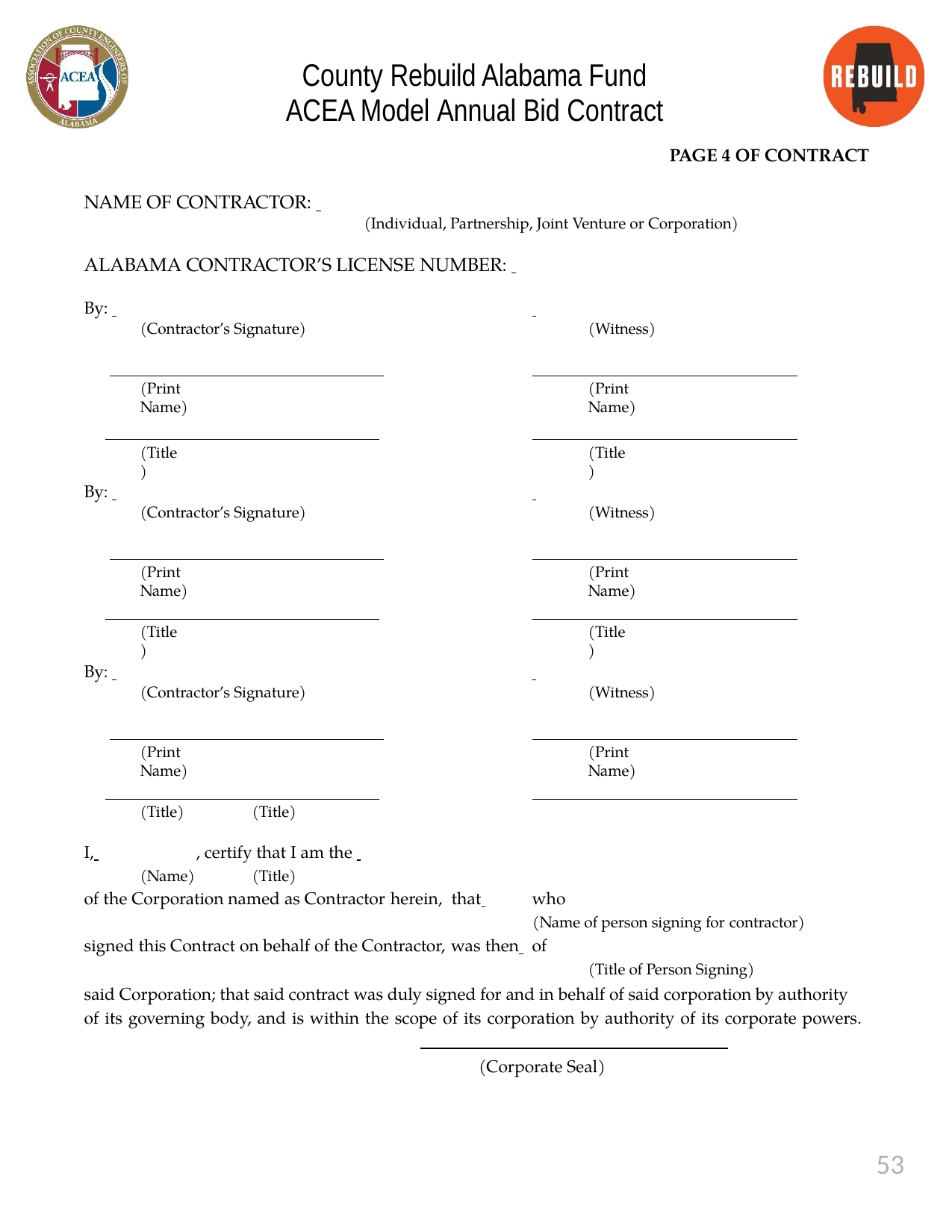

County Rebuild Alabama Fund  ACEA Model Annual Bid Contract
PAGE 4 OF CONTRACT

NAME OF CONTRACTOR:
(Individual, Partnership, Joint Venture or Corporation)

ALABAMA CONTRACTOR’S LICENSE NUMBER:
By:
(Contractor’s Signature)

(Witness)

(Print Name)
(Print Name)

(Title)
(Title)
By:
(Contractor’s Signature)

(Witness)

(Print Name)
(Print Name)

(Title)
(Title)
By:
(Contractor’s Signature)

(Witness)

(Print Name)
(Print Name)

(Title)	(Title)

I, 	, certify that I am the
(Name)	(Title)
of the Corporation named as Contractor herein,  that 	who
(Name of person signing for contractor)
signed this Contract on behalf of the Contractor, was then 	of
(Title of Person Signing)
said Corporation; that said contract was duly signed for and in behalf of said corporation by authority  of its governing body, and is within the scope of its corporation by authority of its corporate powers.

(Corporate Seal)

53